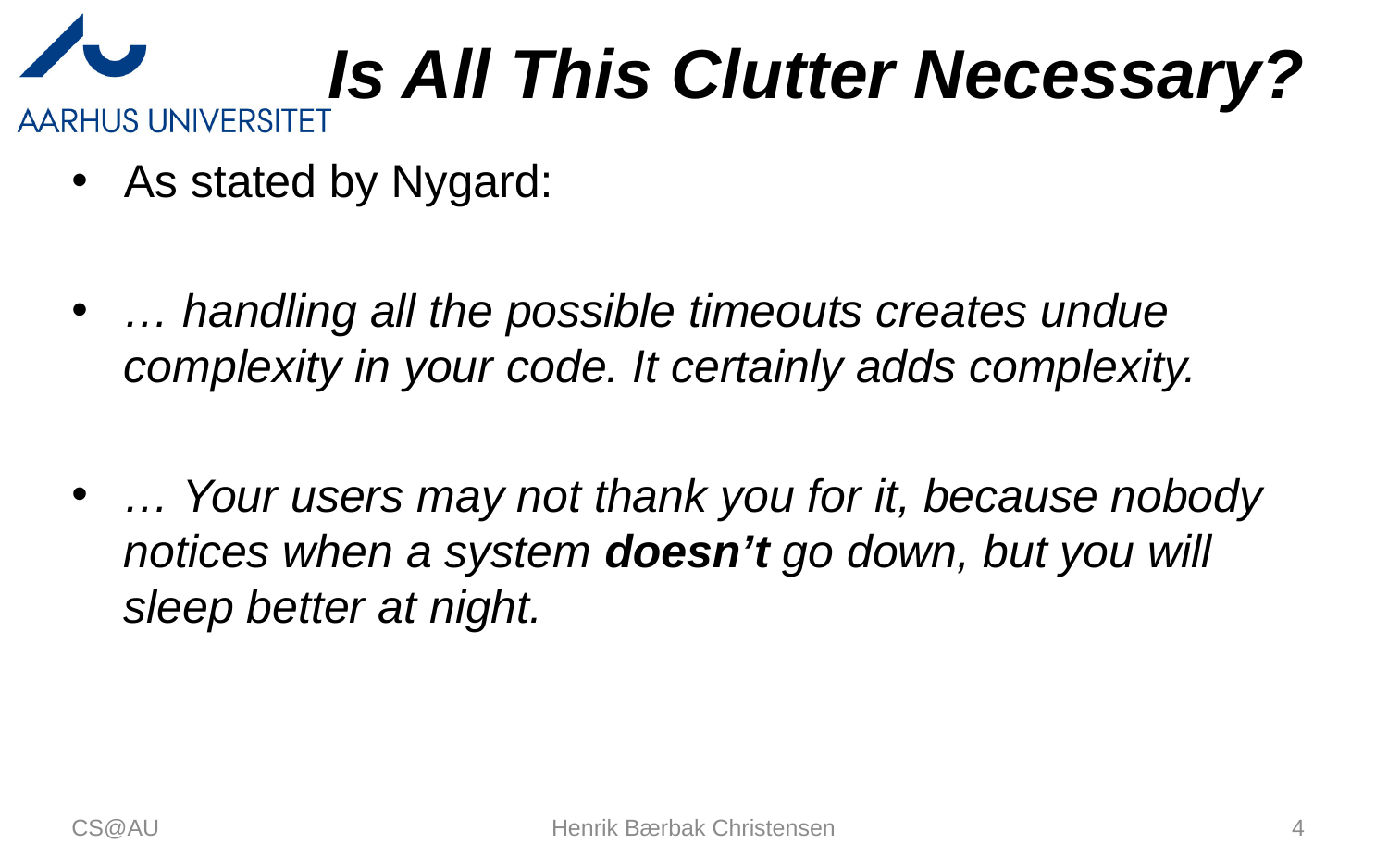

# Is All This Clutter Necessary?
As stated by Nygard:

… handling all the possible timeouts creates undue complexity in your code. It certainly adds complexity.

… Your users may not thank you for it, because nobody notices when a system doesn’t go down, but you will sleep better at night.
CS@AU
Henrik Bærbak Christensen
4